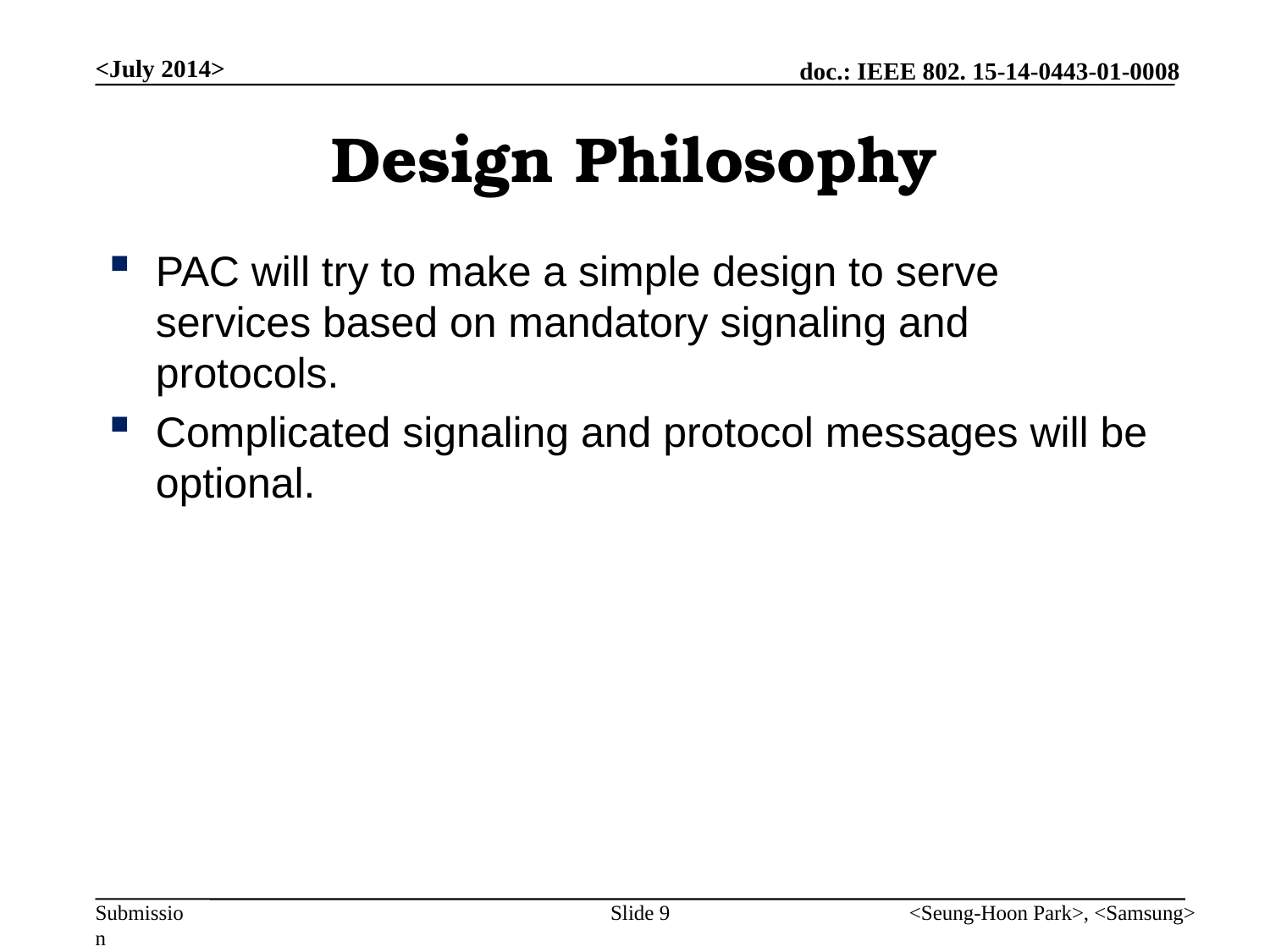

<July 2014>
# Design Philosophy
PAC will try to make a simple design to serve services based on mandatory signaling and protocols.
Complicated signaling and protocol messages will be optional.

Slide 9
<Seung-Hoon Park>, <Samsung>